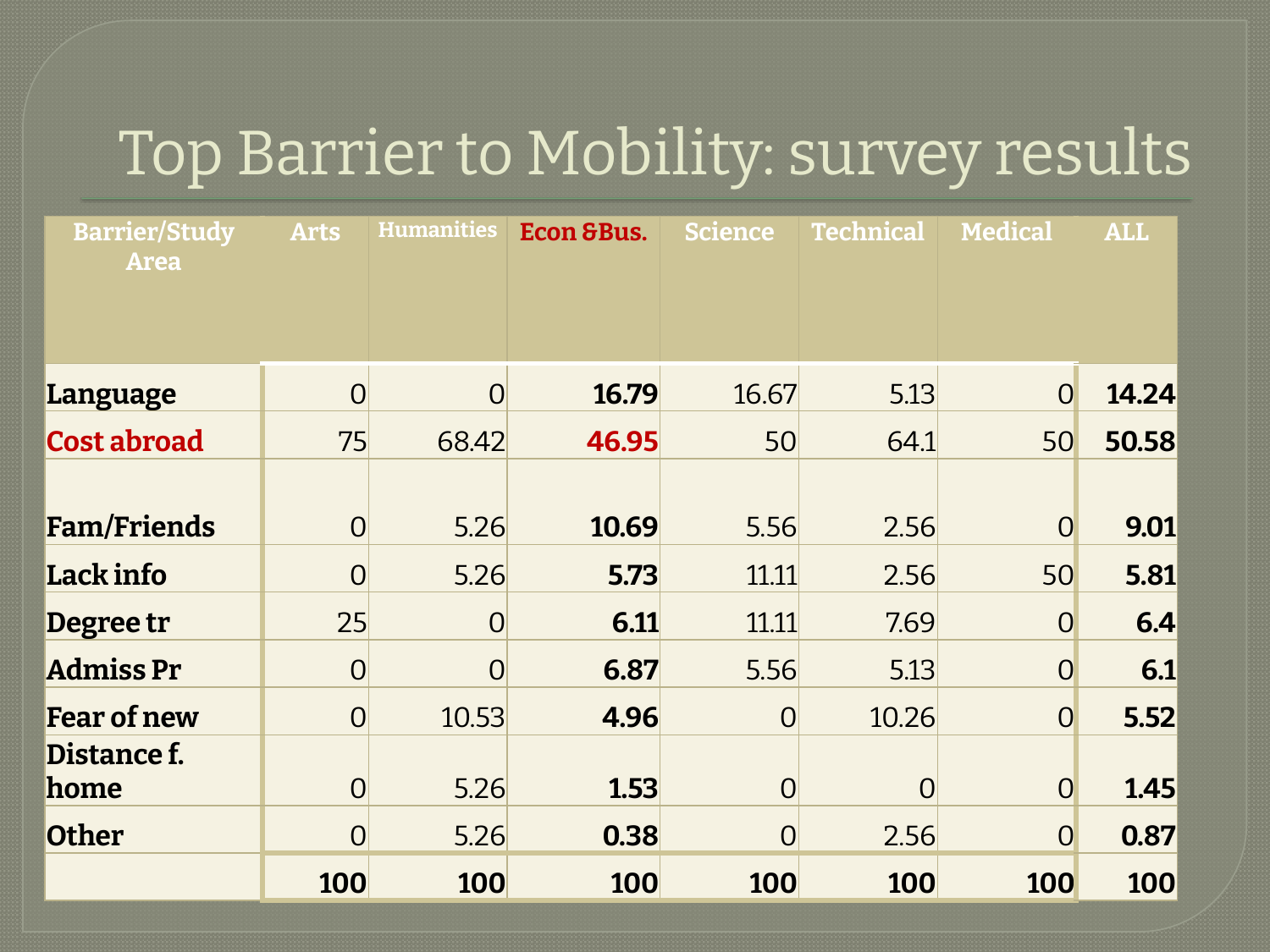

# Top Barrier to Mobility: survey results
| Barrier/Study Area | Arts | Humanities | Econ &Bus. | Science | Technical | Medical | ALL |
| --- | --- | --- | --- | --- | --- | --- | --- |
| Language | 0 | 0 | 16.79 | 16.67 | 5.13 | 0 | 14.24 |
| Cost abroad | 75 | 68.42 | 46.95 | 50 | 64.1 | 50 | 50.58 |
| Fam/Friends | 0 | 5.26 | 10.69 | 5.56 | 2.56 | 0 | 9.01 |
| Lack info | 0 | 5.26 | 5.73 | 11.11 | 2.56 | 50 | 5.81 |
| Degree tr | 25 | 0 | 6.11 | 11.11 | 7.69 | 0 | 6.4 |
| Admiss Pr | 0 | 0 | 6.87 | 5.56 | 5.13 | 0 | 6.1 |
| Fear of new | 0 | 10.53 | 4.96 | 0 | 10.26 | 0 | 5.52 |
| Distance f. home | 0 | 5.26 | 1.53 | 0 | 0 | 0 | 1.45 |
| Other | 0 | 5.26 | 0.38 | 0 | 2.56 | 0 | 0.87 |
|  | 100 | 100 | 100 | 100 | 100 | 100 | 100 |